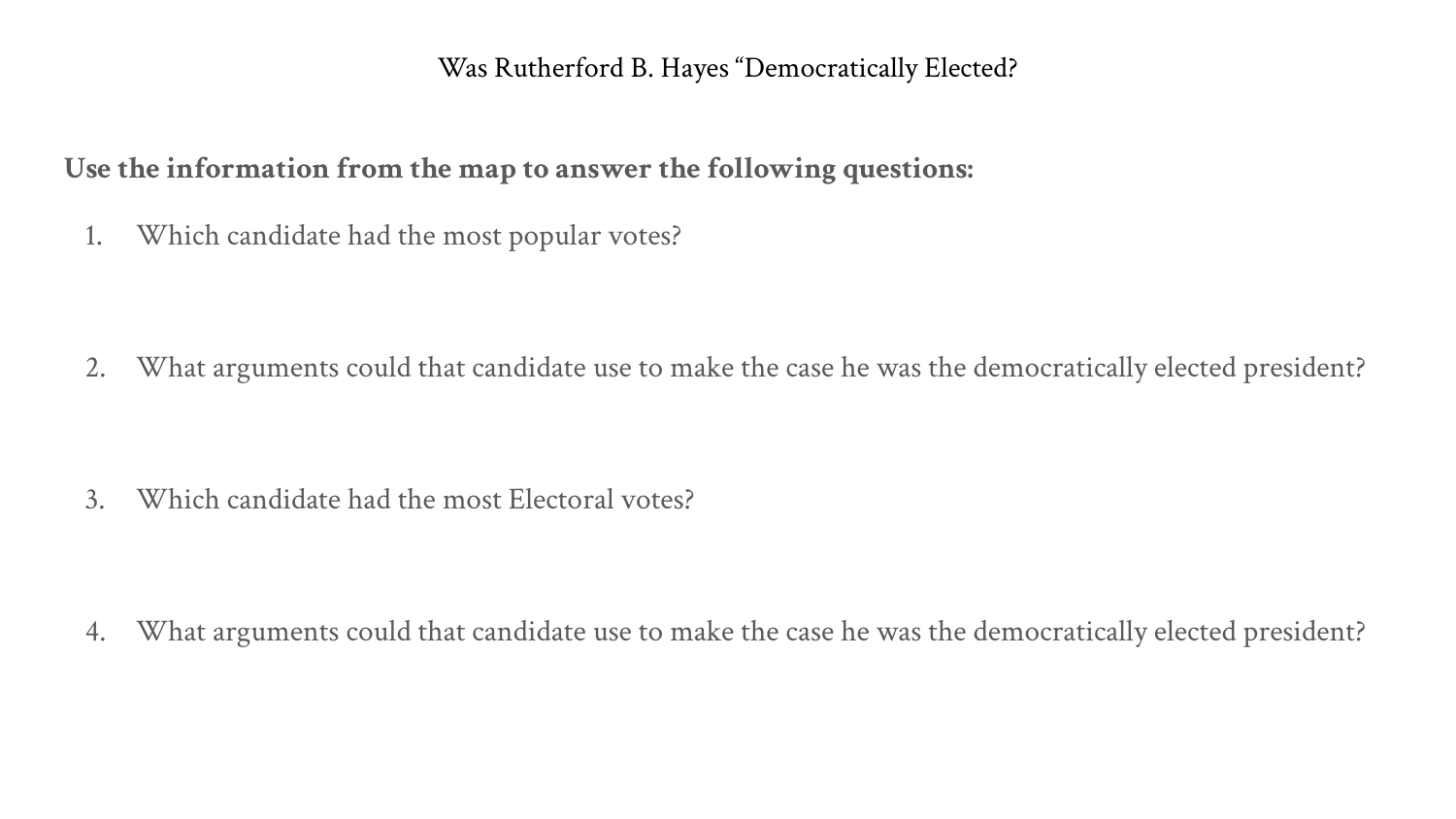

# Was Rutherford B. Hayes “Democratically Elected?
Use the information from the map to answer the following questions:
Which candidate had the most popular votes?

What arguments could that candidate use to make the case he was the democratically elected president?

Which candidate had the most Electoral votes?

What arguments could that candidate use to make the case he was the democratically elected president?